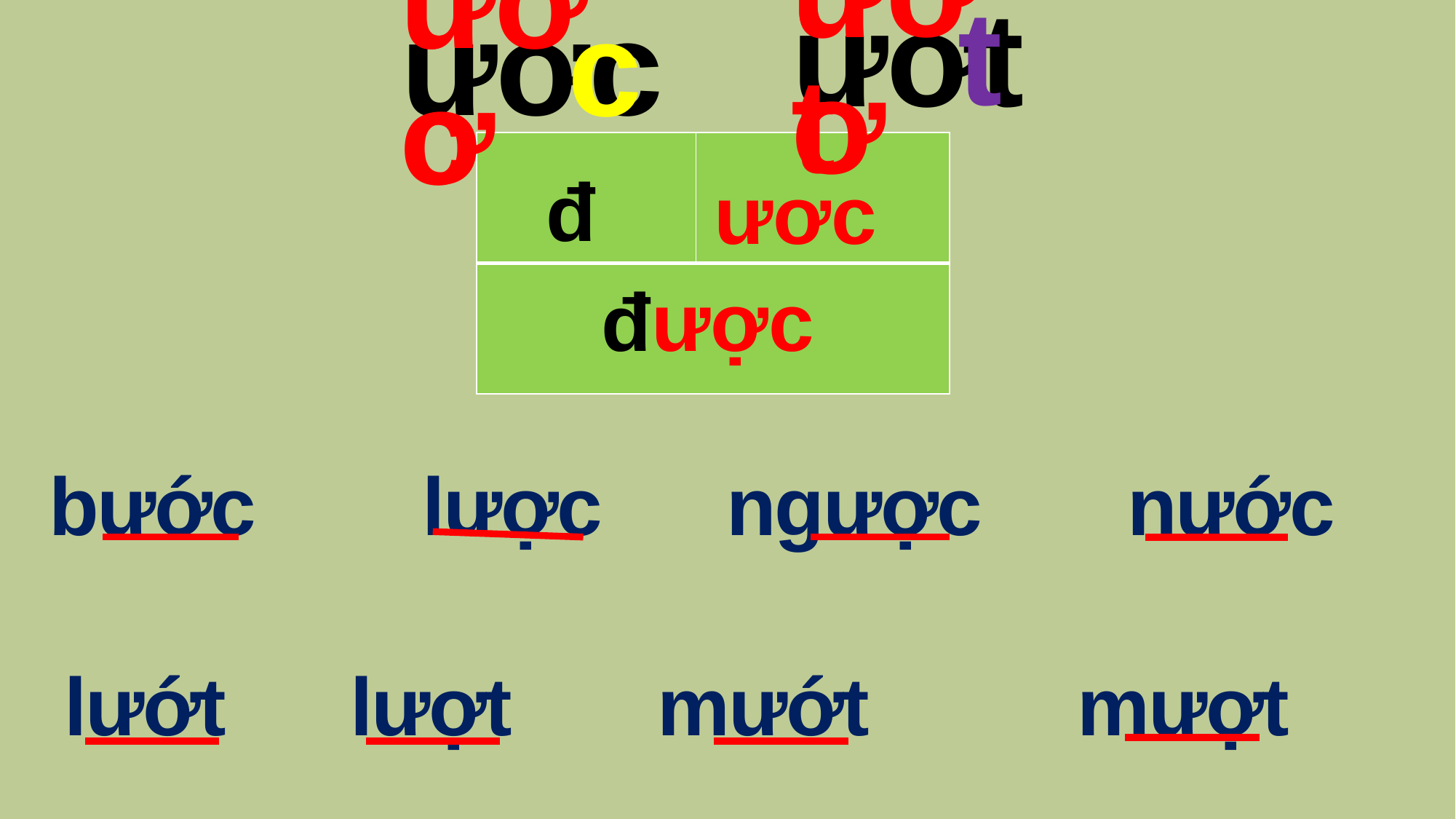

ươt
# ươc
ươt
t
ươ
ươ
ươc
c
đ
ươc
|  |  |
| --- | --- |
|  |  |
được
bước        lược      ngược       nước
  lướt      lượt       mướt          mượt